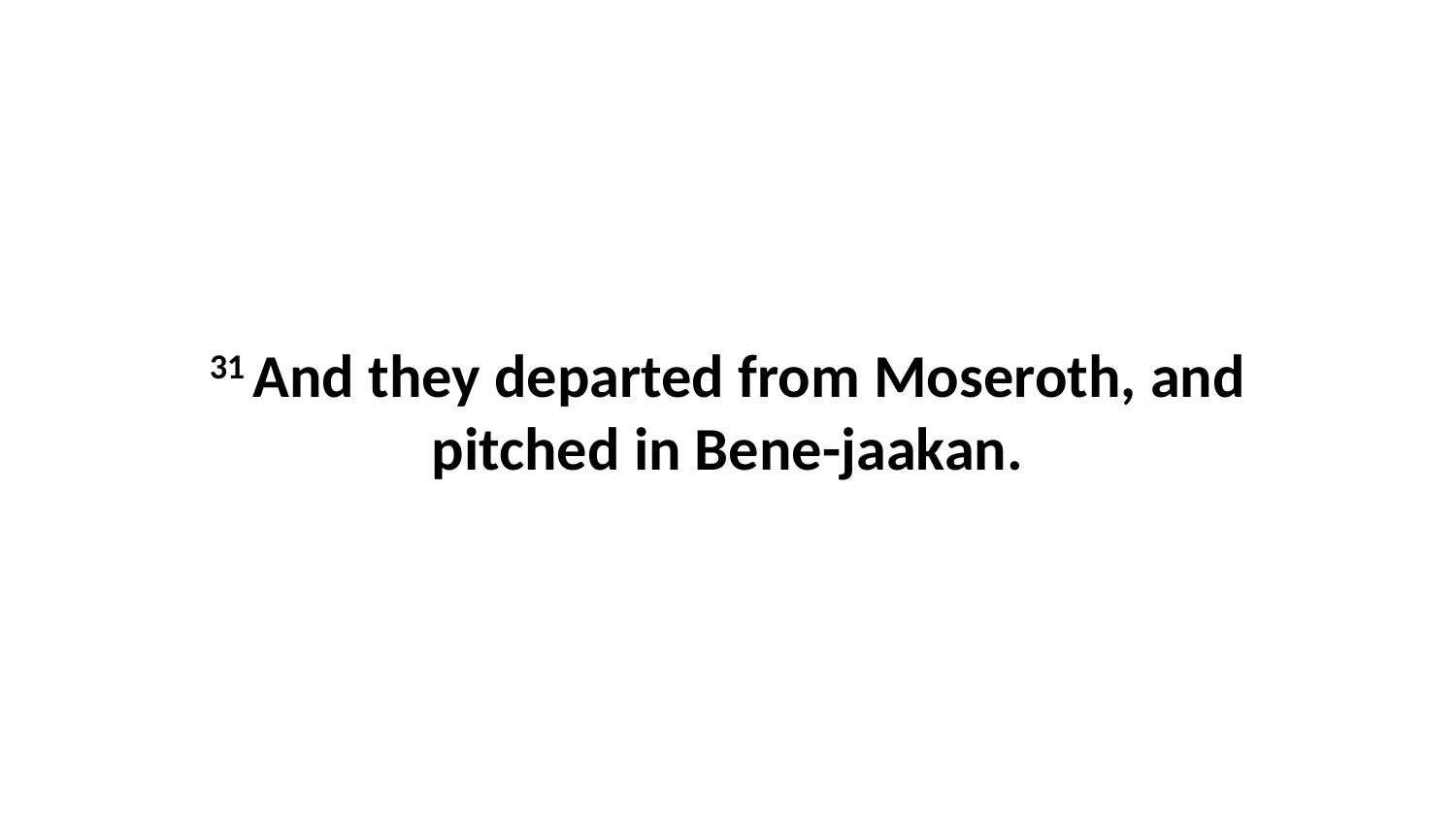

31 And they departed from Moseroth, and pitched in Bene-jaakan.